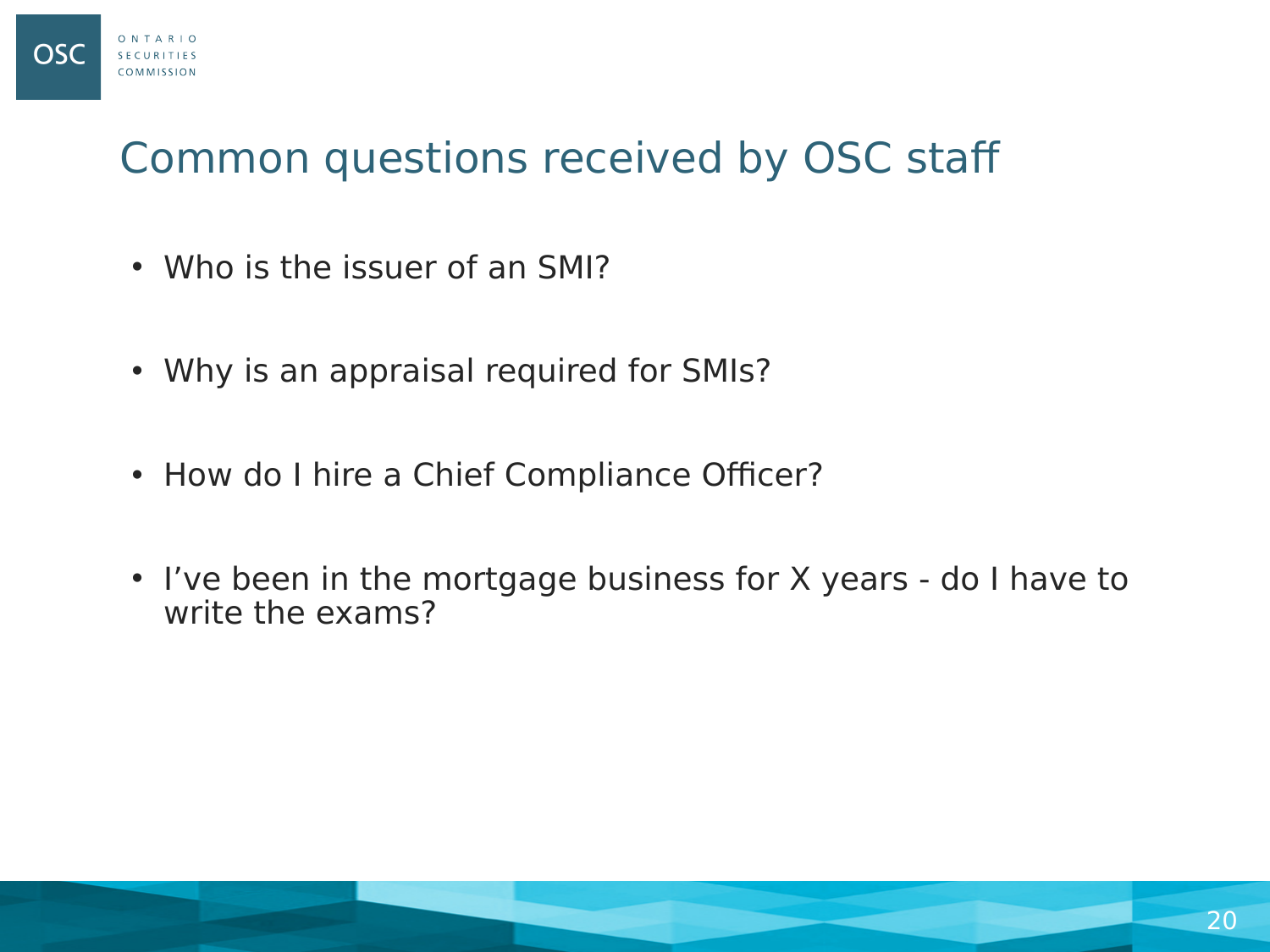

# Common questions received by OSC staff
Who is the issuer of an SMI?

Why is an appraisal required for SMIs?

How do I hire a Chief Compliance Officer?

I’ve been in the mortgage business for X years - do I have to write the exams?

20